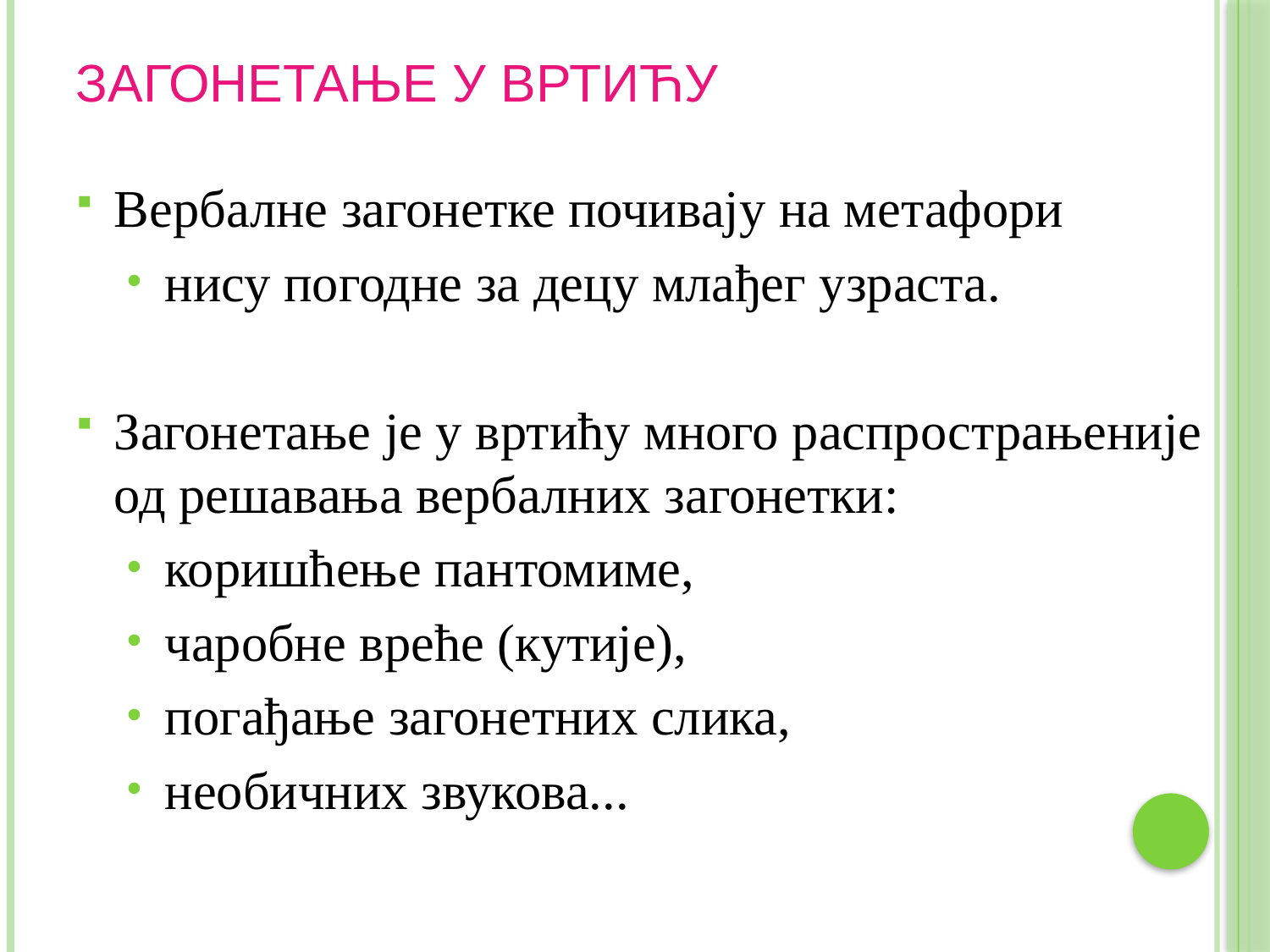

# ЗАГОНЕТАЊЕ У ВРТИЋУ
Вербалне загонетке почивају на метафори
нису погодне за децу млађег узраста.

Загонетање је у вртићу много распрострањеније од решавања вербалних загонетки:
коришћење пантомиме,
чаробне вреће (кутије),
погађање загонетних слика,
необичних звукова...